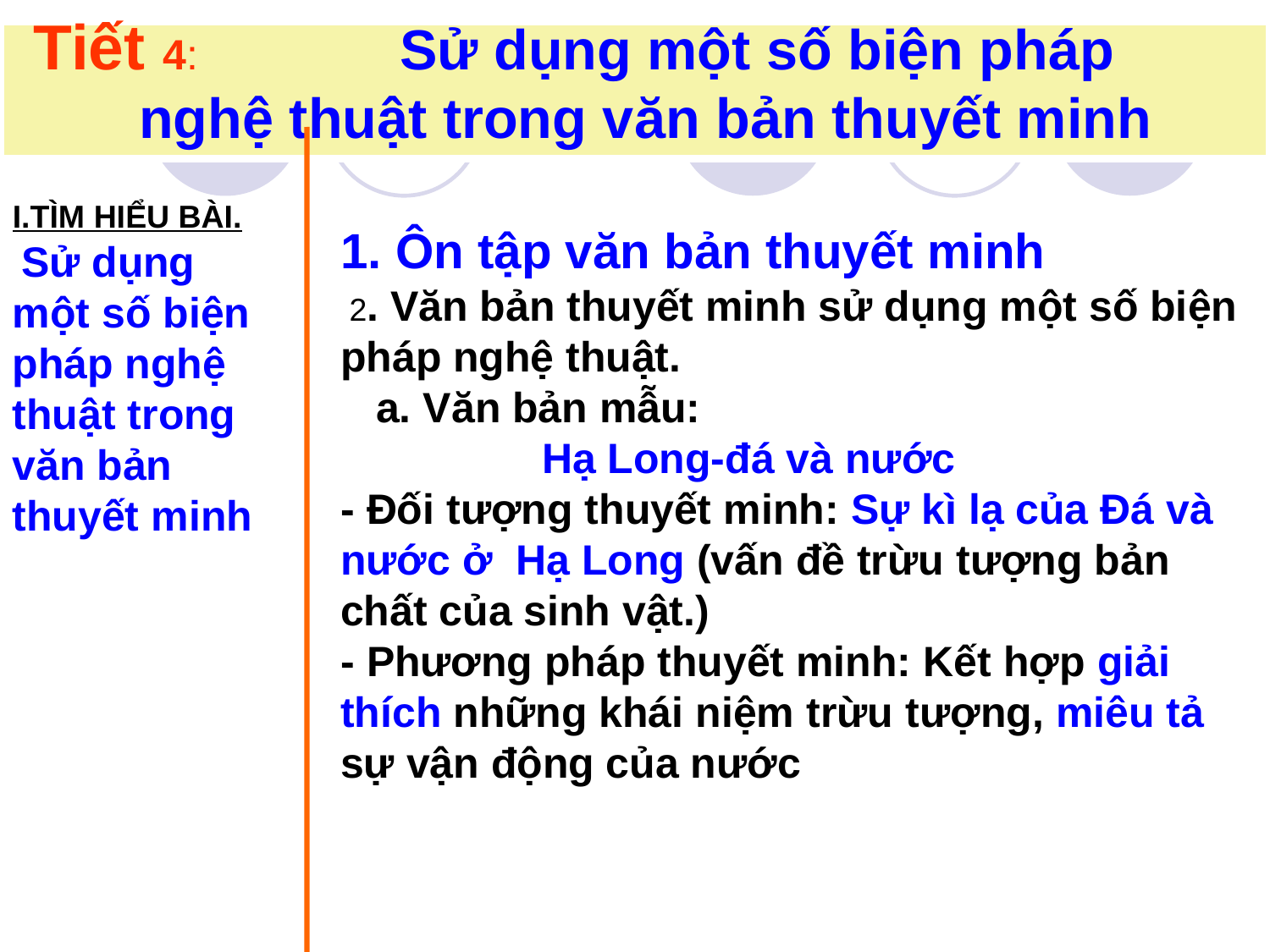

Tiết 4:                 Sử dụng một số biện pháp
nghệ thuật trong văn bản thuyết minh

1. Ôn tập văn bản thuyết minh
 2. Văn bản thuyết minh sử dụng một số biện pháp nghệ thuật.
   a. Văn bản mẫu:
                 Hạ Long-đá và nước
- Đối tượng thuyết minh: Sự kì lạ của Đá và nước ở  Hạ Long (vấn đề trừu tượng bản chất của sinh vật.)
- Phương pháp thuyết minh: Kết hợp giải thích những khái niệm trừu tượng, miêu tả sự vận động của nước
I.TÌM HIỂU BÀI.
 Sử dụng một số biện pháp nghệ thuật trong văn bản thuyết minh